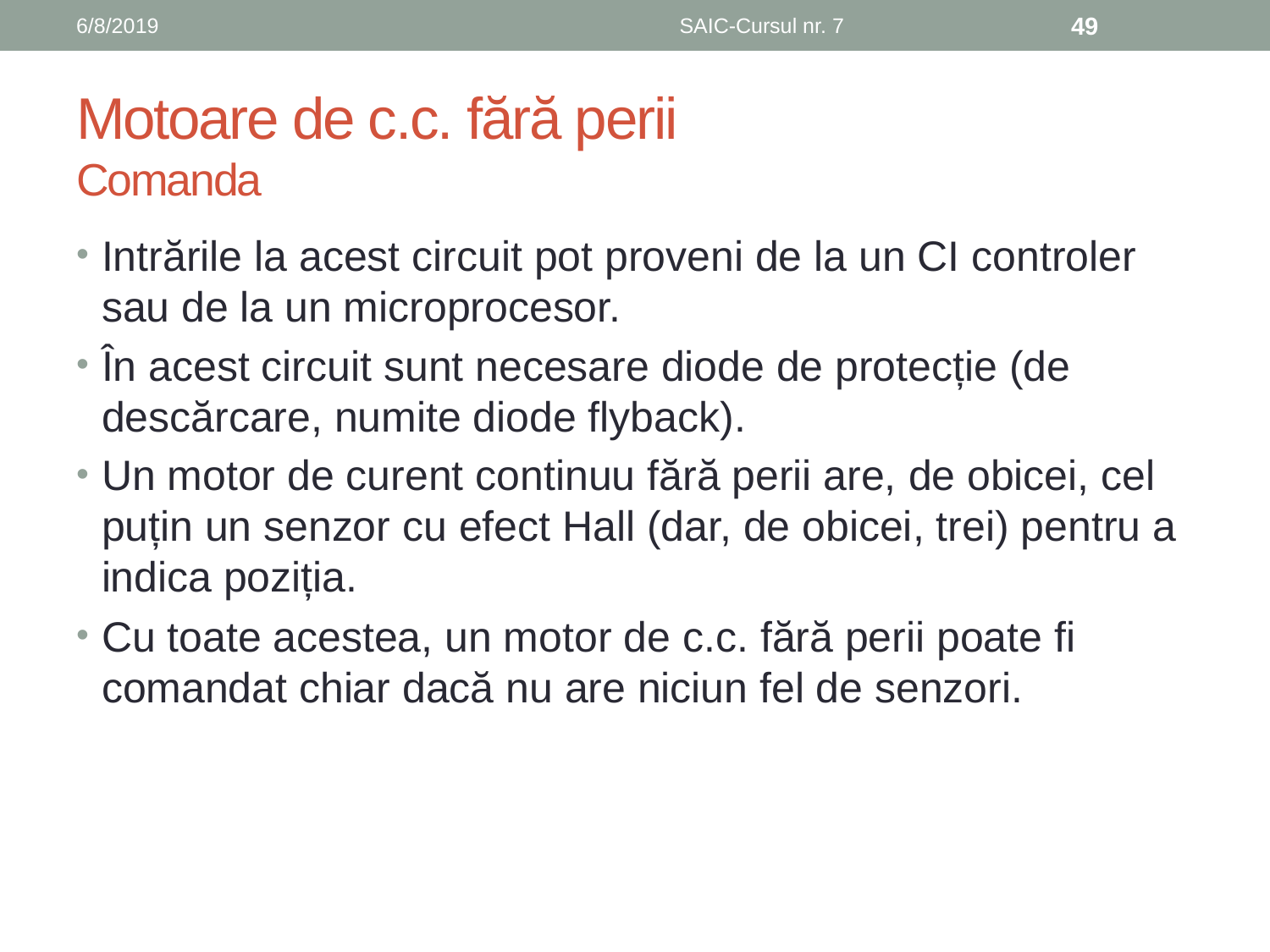

6/8/2019
SAIC-Cursul nr. 7
49
# Motoare de c.c. fără perii Comanda
Intrările la acest circuit pot proveni de la un CI controler sau de la un microprocesor.
În acest circuit sunt necesare diode de protecție (de descărcare, numite diode flyback).
Un motor de curent continuu fără perii are, de obicei, cel puțin un senzor cu efect Hall (dar, de obicei, trei) pentru a indica poziția.
Cu toate acestea, un motor de c.c. fără perii poate fi comandat chiar dacă nu are niciun fel de senzori.